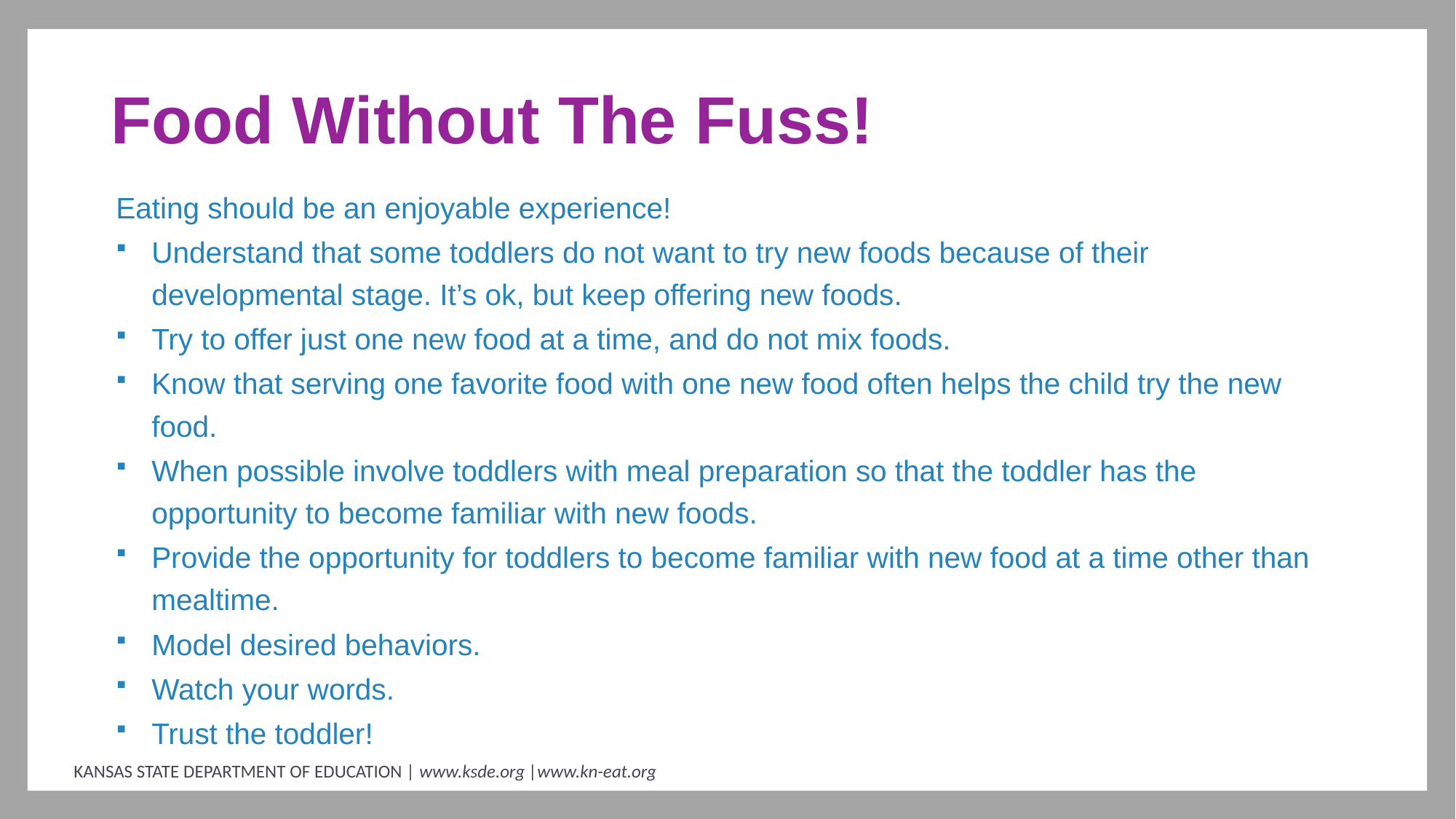

# Food Without The Fuss!
Eating should be an enjoyable experience!
Understand that some toddlers do not want to try new foods because of their developmental stage. It’s ok, but keep offering new foods.
Try to offer just one new food at a time, and do not mix foods.
Know that serving one favorite food with one new food often helps the child try the new food.
When possible involve toddlers with meal preparation so that the toddler has the opportunity to become familiar with new foods.
Provide the opportunity for toddlers to become familiar with new food at a time other than mealtime.
Model desired behaviors.
Watch your words.
Trust the toddler!